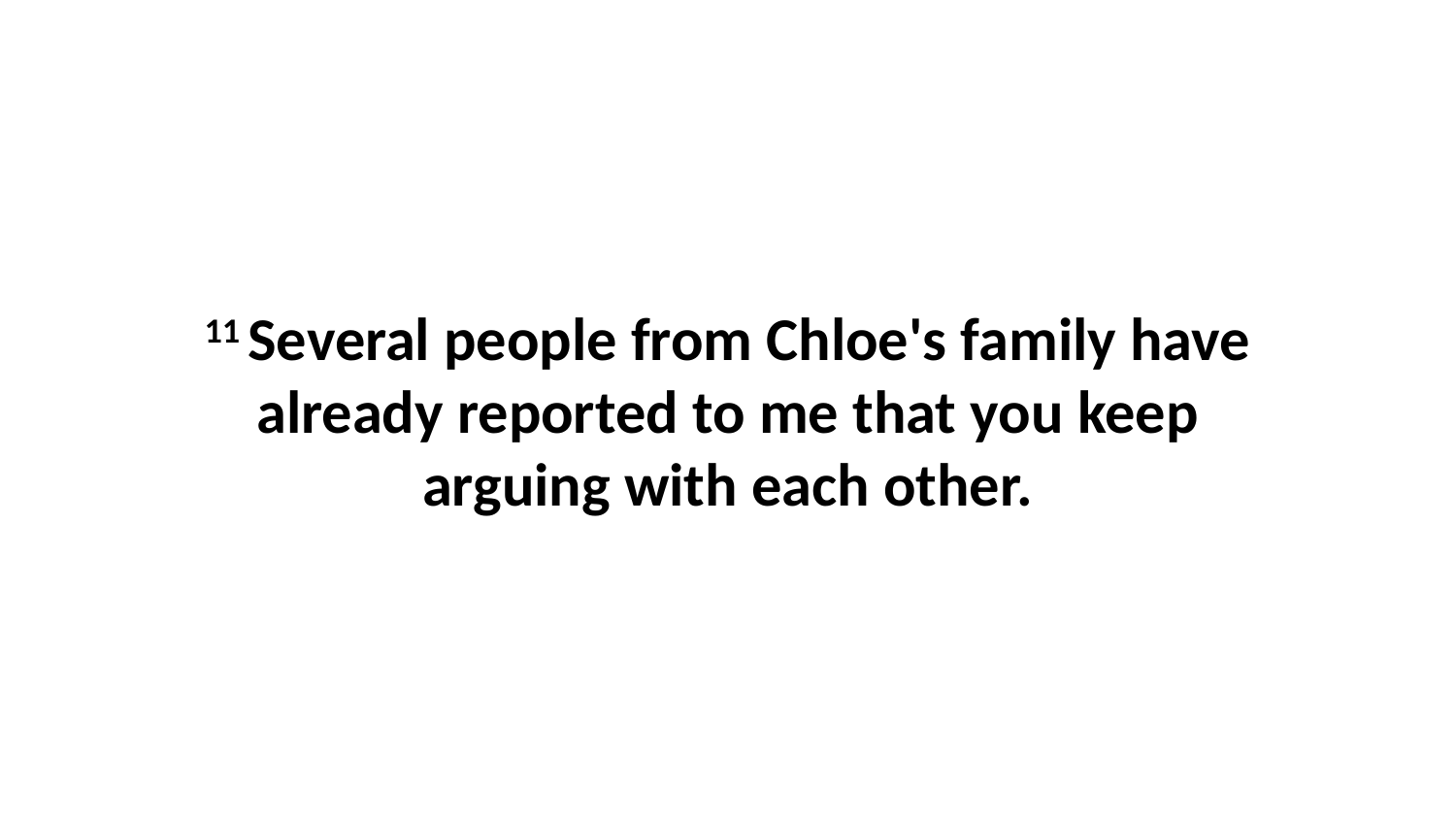

11 Several people from Chloe's family have already reported to me that you keep arguing with each other.